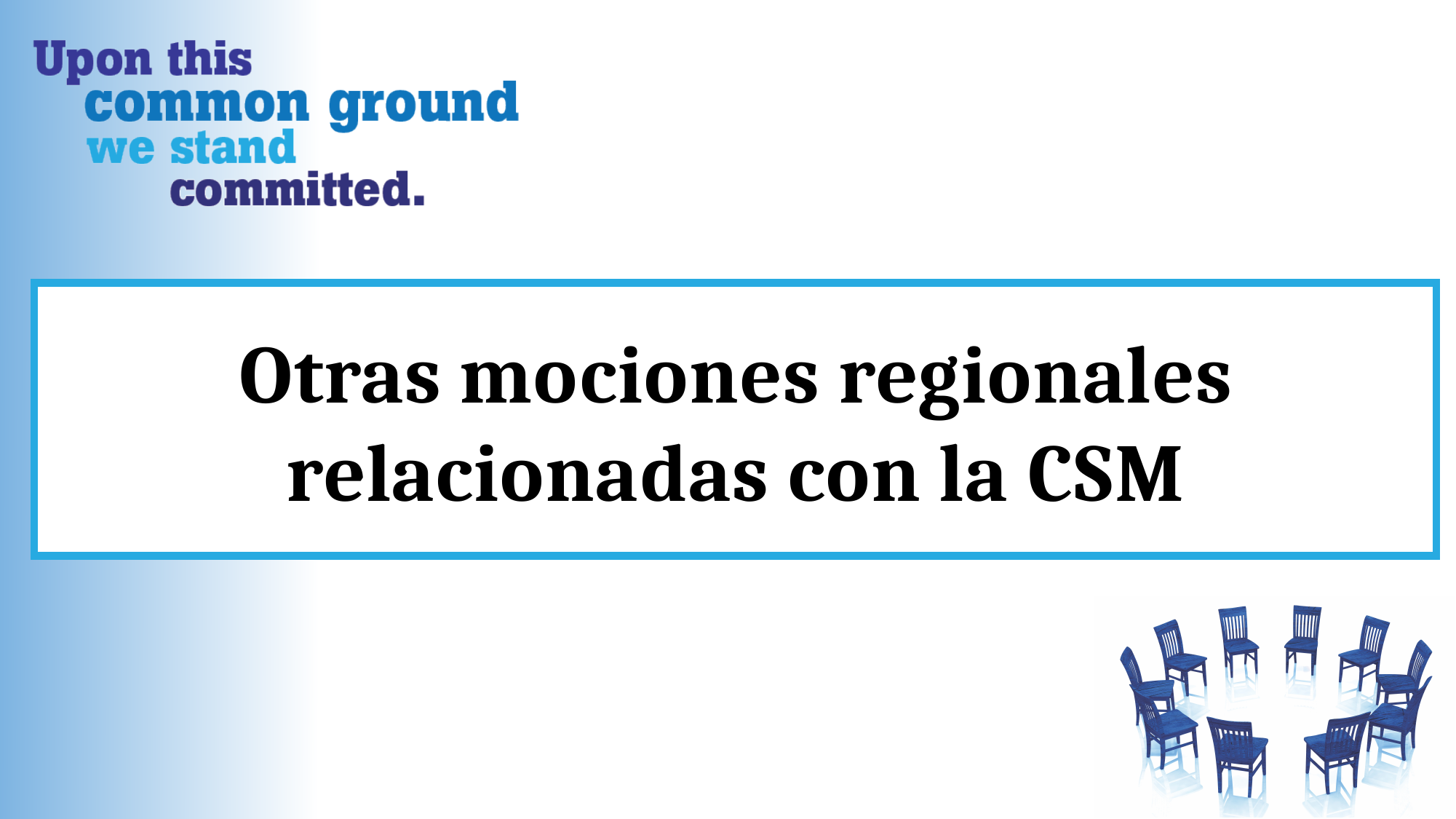

Otras mociones regionales
relacionadas con la CSM